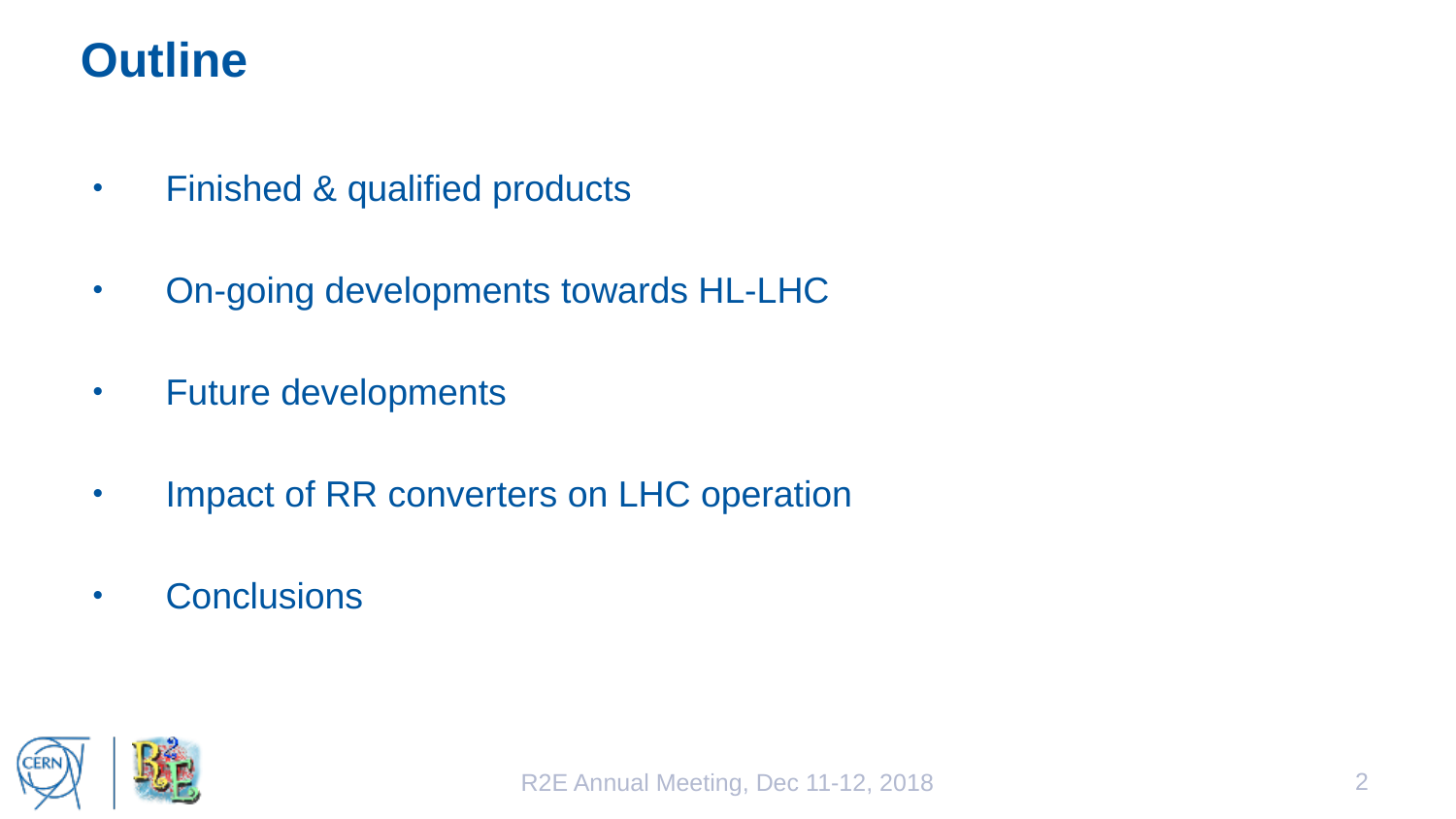

# Outline
Finished & qualified products

On-going developments towards HL-LHC

Future developments

Impact of RR converters on LHC operation

Conclusions

2
R2E Annual Meeting, Dec 11-12, 2018